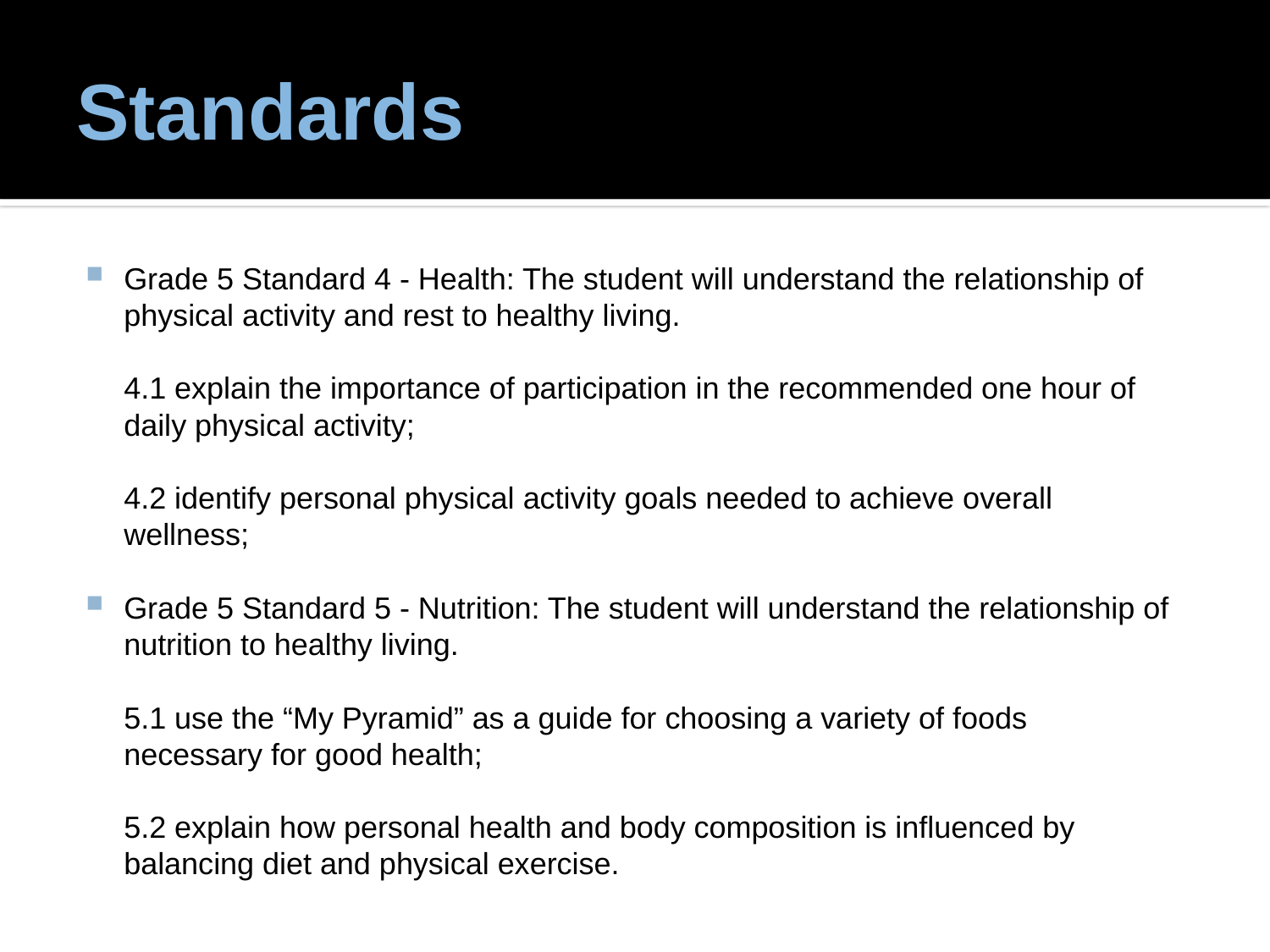

# Standards
Grade 5 Standard 4 - Health: The student will understand the relationship of physical activity and rest to healthy living.
4.1 explain the importance of participation in the recommended one hour of
daily physical activity;
4.2 identify personal physical activity goals needed to achieve overall
wellness;

Grade 5 Standard 5 - Nutrition: The student will understand the relationship of nutrition to healthy living.
5.1 use the “My Pyramid” as a guide for choosing a variety of foods
necessary for good health;
5.2 explain how personal health and body composition is influenced by
balancing diet and physical exercise.